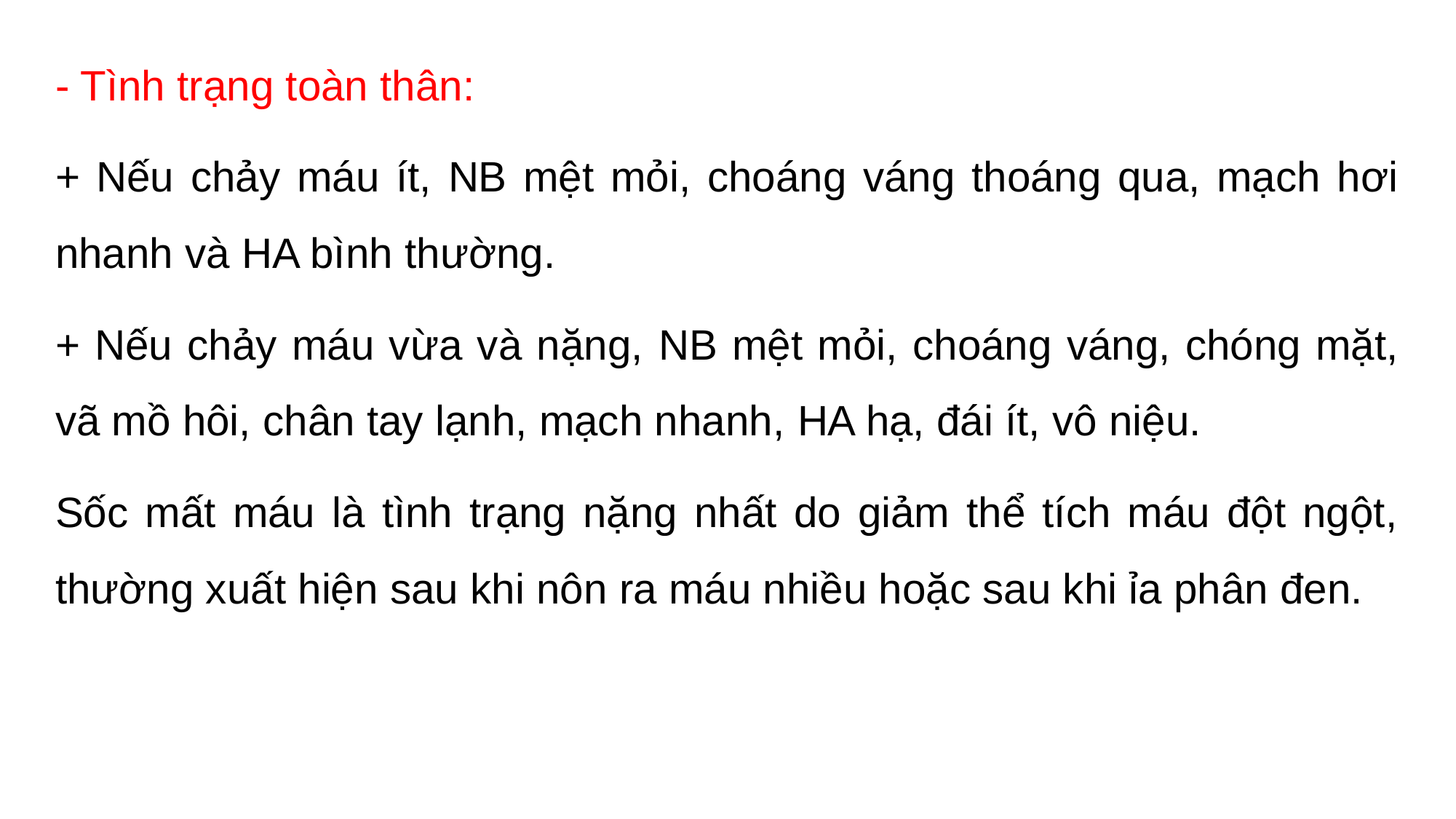

- Tình trạng toàn thân:
+ Nếu chảy máu ít, NB mệt mỏi, choáng váng thoáng qua, mạch hơi nhanh và HA bình thường.
+ Nếu chảy máu vừa và nặng, NB mệt mỏi, choáng váng, chóng mặt, vã mồ hôi, chân tay lạnh, mạch nhanh, HA hạ, đái ít, vô niệu.
Sốc mất máu là tình trạng nặng nhất do giảm thể tích máu đột ngột, thường xuất hiện sau khi nôn ra máu nhiều hoặc sau khi ỉa phân đen.